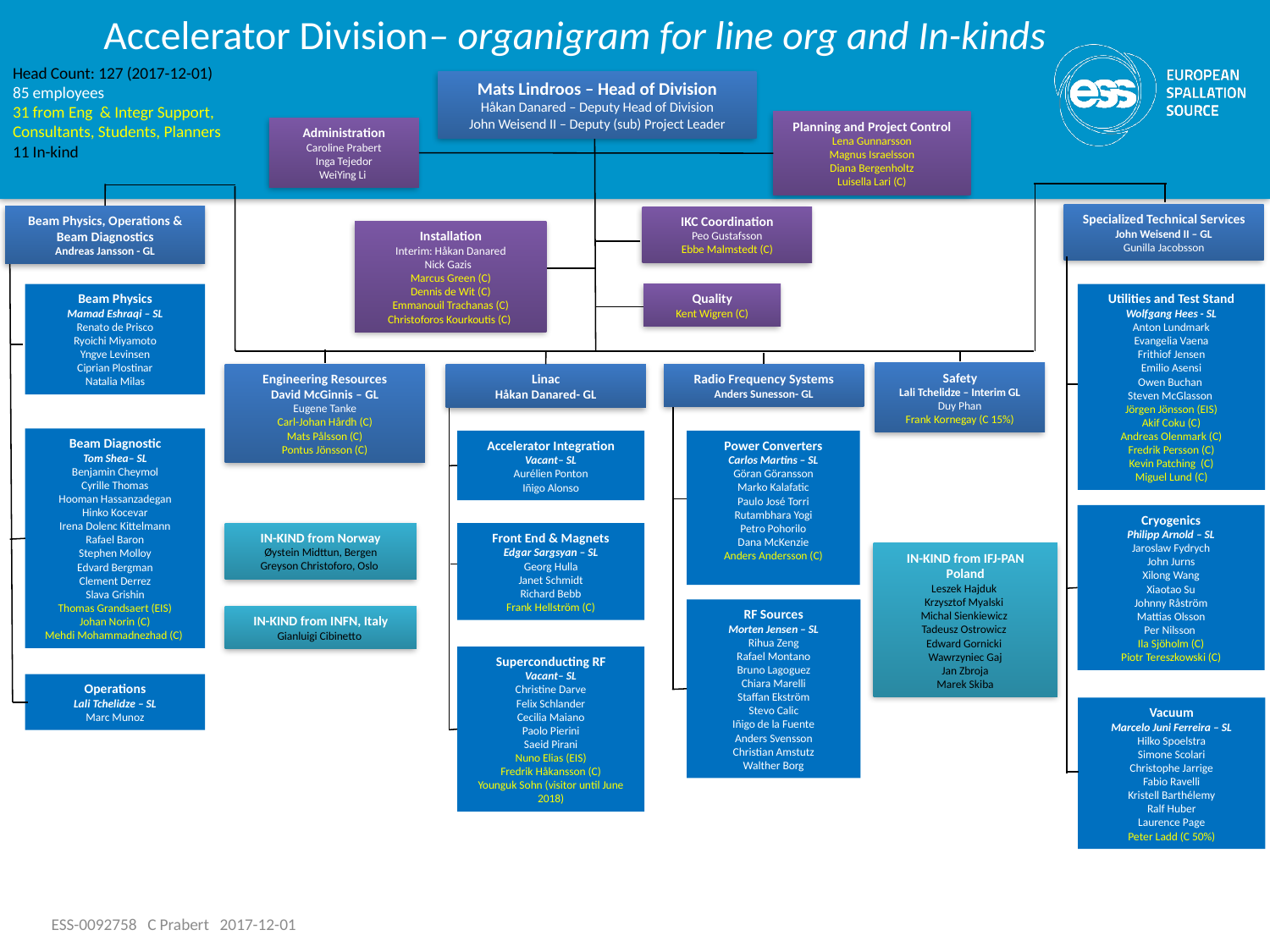

# Accelerator Division– organigram for line org and In-kinds
Head Count: 127 (2017-12-01)
85 employees
31 from Eng  & Integr Support, Consultants, Students, Planners
11 In-kind
Mats Lindroos – Head of Division
Håkan Danared – Deputy Head of Division
John Weisend II – Deputy (sub) Project Leader
Planning and Project Control
Lena Gunnarsson
Magnus Israelsson
Diana Bergenholtz
Luisella Lari (C)
Administration
Caroline Prabert
Inga Tejedor
WeiYing Li
Specialized Technical Services
John Weisend II – GL
Gunilla Jacobsson
Beam Physics, Operations & Beam Diagnostics
Andreas Jansson - GL
IKC Coordination
Peo Gustafsson
Ebbe Malmstedt (C)
Installation
Interim: Håkan Danared
Nick Gazis
Marcus Green (C)
Dennis de Wit (C)
Emmanouil Trachanas (C)
Christoforos Kourkoutis (C)
Beam Physics
Mamad Eshraqi – SL
Renato de Prisco
Ryoichi Miyamoto
Yngve Levinsen
Ciprian Plostinar
Natalia Milas
Quality
Kent Wigren (C)
Utilities and Test Stand Wolfgang Hees - SL
Anton Lundmark
Evangelia Vaena
Frithiof Jensen
Emilio Asensi
Owen Buchan
Steven McGlasson
Jörgen Jönsson (EIS)
Akif Coku (C)
Andreas Olenmark (C)
Fredrik Persson (C)
Kevin Patching  (C)
Miguel Lund (C)
Safety
Lali Tchelidze – Interim GL
Duy Phan
Frank Kornegay (C 15%)
Engineering Resources
David McGinnis – GL
Eugene Tanke
Carl-Johan Hårdh (C)
Mats Pålsson (C)
Pontus Jönsson (C)
Radio Frequency Systems
Anders Sunesson- GL
Linac
Håkan Danared- GL
Beam Diagnostic
Tom Shea– SL
Benjamin Cheymol
Cyrille Thomas
Hooman Hassanzadegan
Hinko Kocevar
Irena Dolenc Kittelmann
Rafael Baron
Stephen Molloy
Edvard Bergman
Clement Derrez
Slava Grishin
Thomas Grandsaert (EIS)
Johan Norin (C)
Mehdi Mohammadnezhad (C)
Accelerator Integration
Vacant– SL
Aurélien Ponton
Iñigo Alonso
Power Converters
Carlos Martins – SL
Göran Göransson
Marko Kalafatic
Paulo José Torri
Rutambhara Yogi
Petro Pohorilo
Dana McKenzie
Anders Andersson (C)

Cryogenics
Philipp Arnold – SL
Jaroslaw Fydrych
John Jurns
Xilong Wang
Xiaotao Su
Johnny Råström
Mattias Olsson
Per Nilsson
Ila Sjöholm (C)
Piotr Tereszkowski (C)
IN-KIND from Norway
Øystein Midttun, Bergen
Greyson Christoforo, Oslo
Front End & Magnets
Edgar Sargsyan – SL
Georg Hulla
Janet Schmidt
Richard Bebb
Frank Hellström (C)
IN-KIND from IFJ-PAN Poland
Leszek Hajduk
Krzysztof Myalski
Michal Sienkiewicz
Tadeusz Ostrowicz
Edward Gornicki
Wawrzyniec Gaj
Jan Zbroja
Marek Skiba
RF Sources
Morten Jensen – SL
Rihua Zeng
Rafael Montano
Bruno Lagoguez
Chiara Marelli
Staffan Ekström
Stevo Calic
Iñigo de la Fuente
Anders Svensson
Christian Amstutz
Walther Borg
IN-KIND from INFN, Italy
Gianluigi Cibinetto
Superconducting RF
Vacant– SL
Christine Darve
Felix Schlander
Cecilia Maiano
Paolo Pierini
Saeid Pirani
Nuno Elias (EIS)
Fredrik Håkansson (C)
Younguk Sohn (visitor until June 2018)
Operations
Lali Tchelidze – SL
Marc Munoz
Vacuum
Marcelo Juni Ferreira – SL
Hilko Spoelstra
Simone Scolari
Christophe Jarrige
Fabio Ravelli
Kristell Barthélemy
Ralf Huber
Laurence Page
Peter Ladd (C 50%)
 ESS-0092758   C Prabert   2017-12-01